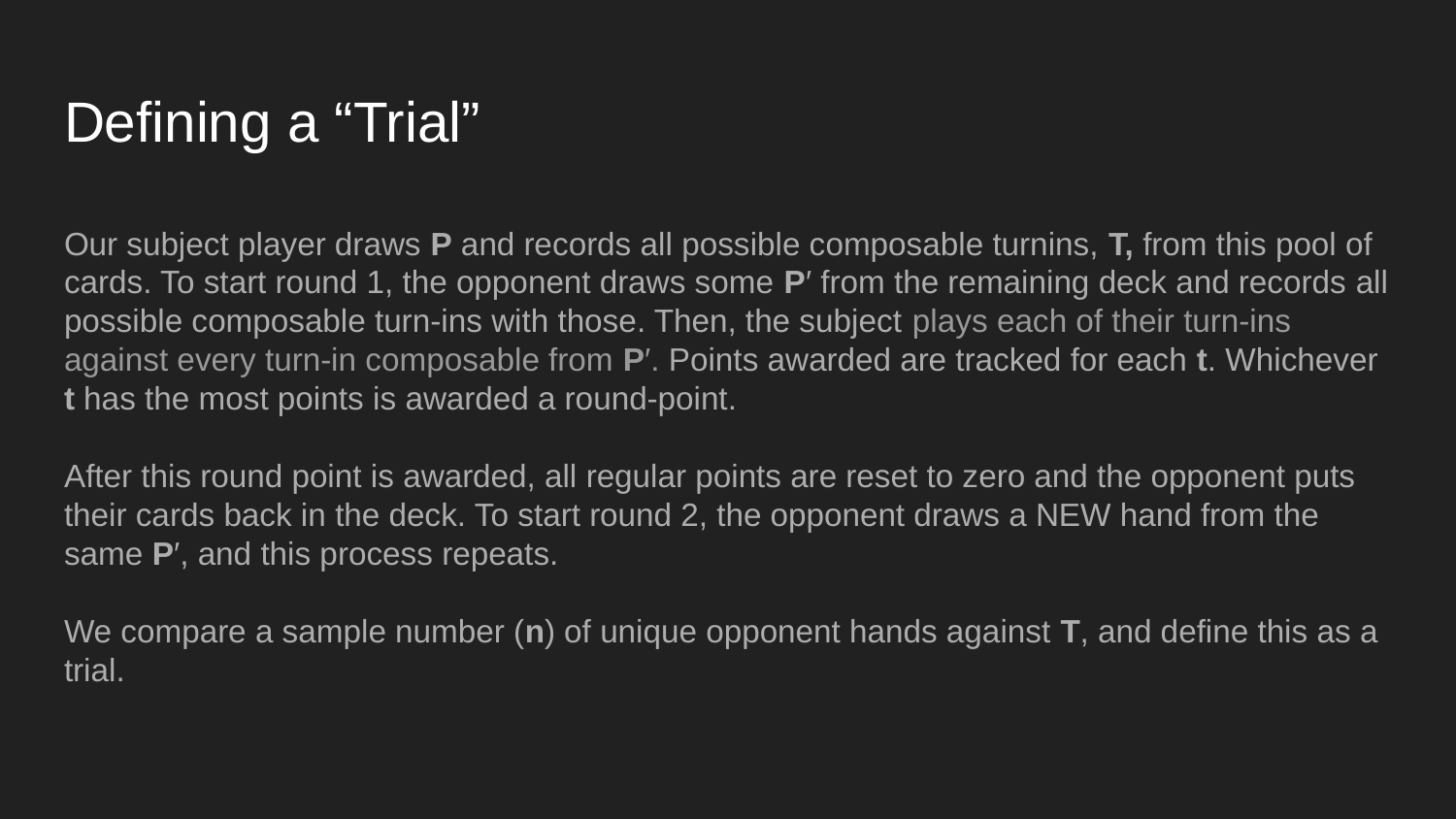

# Defining a “Trial”
Our subject player draws P and records all possible composable turnins, T, from this pool of cards. To start round 1, the opponent draws some P′ from the remaining deck and records all possible composable turn-ins with those. Then, the subject plays each of their turn-ins against every turn-in composable from P′. Points awarded are tracked for each t. Whichever t has the most points is awarded a round-point.

After this round point is awarded, all regular points are reset to zero and the opponent puts their cards back in the deck. To start round 2, the opponent draws a NEW hand from the same P′, and this process repeats.

We compare a sample number (n) of unique opponent hands against T, and define this as a trial.